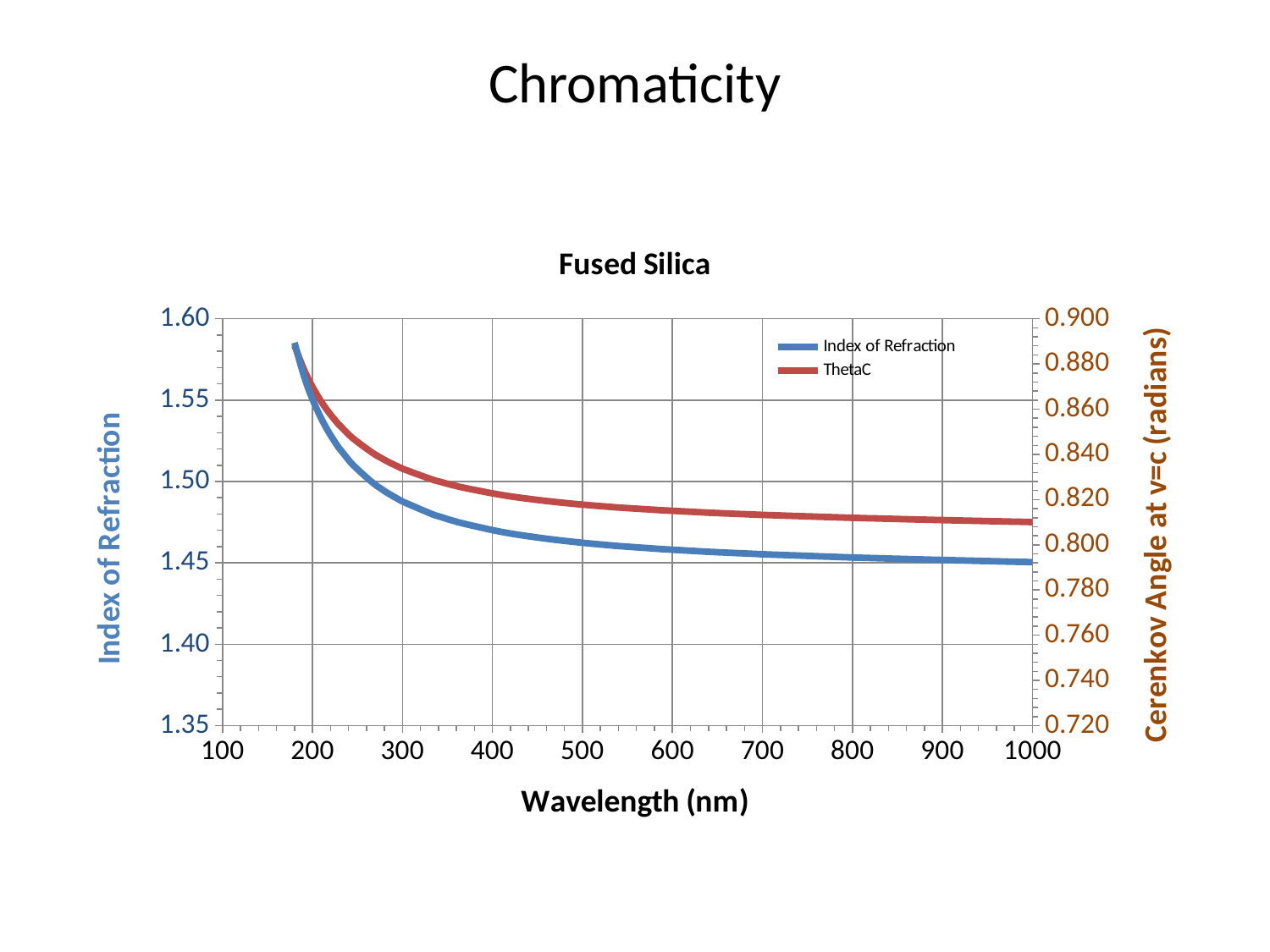

# Chromaticity

### Chart: Fused Silica

| Category | Index of Refraction | ThetaC |
|---|---|---|